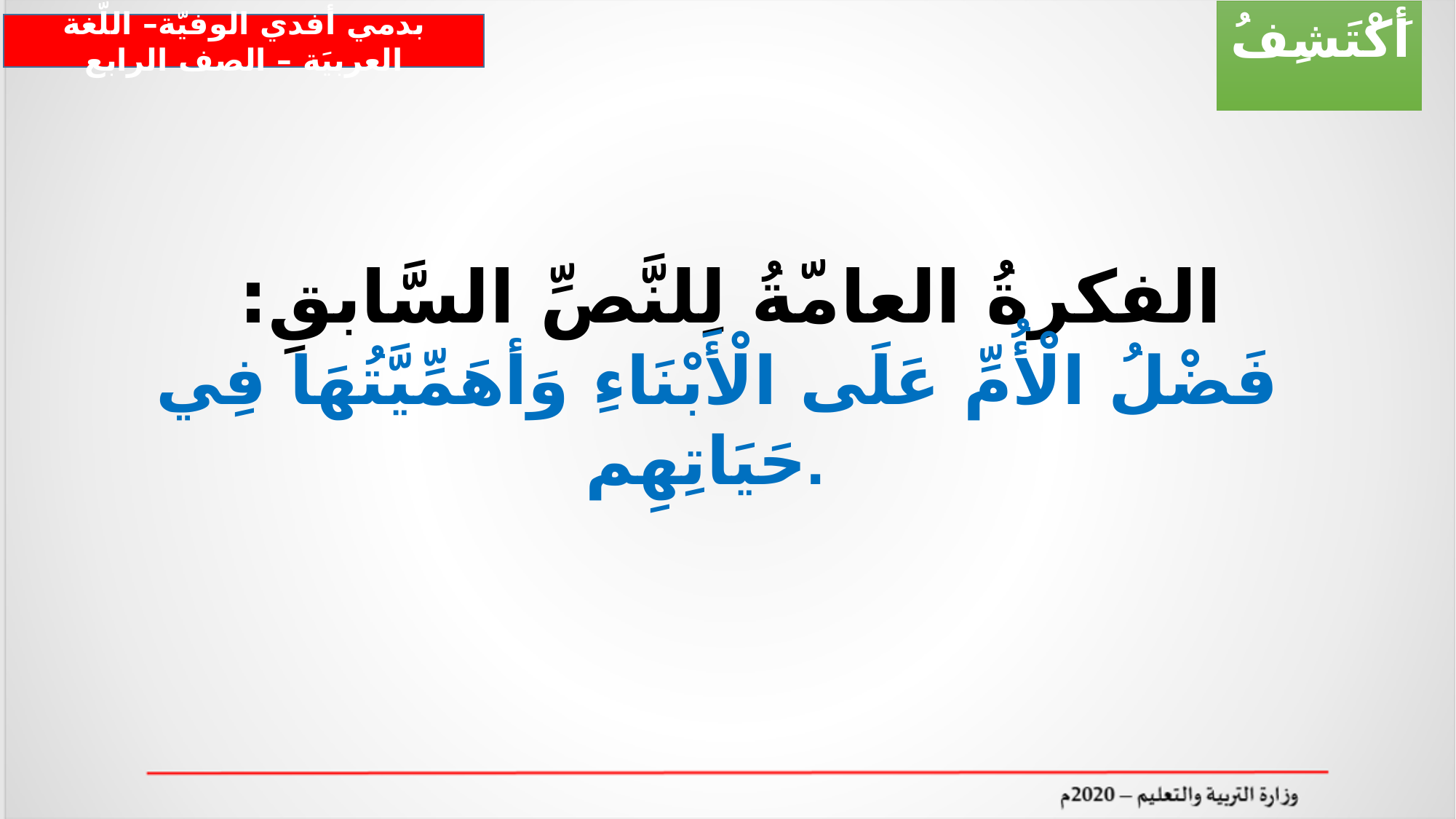

أَكْتَشِفُ
بدمي أفدي الوفيّة– اللّغة العربيَة – الصف الرابع
الفكرةُ العامّةُ لِلنَّصِّ السَّابقِ:
فَضْلُ الْأُمِّ عَلَى الْأَبْنَاءِ وَأهَمِّيَّتُهَا فِي حَيَاتِهِم.